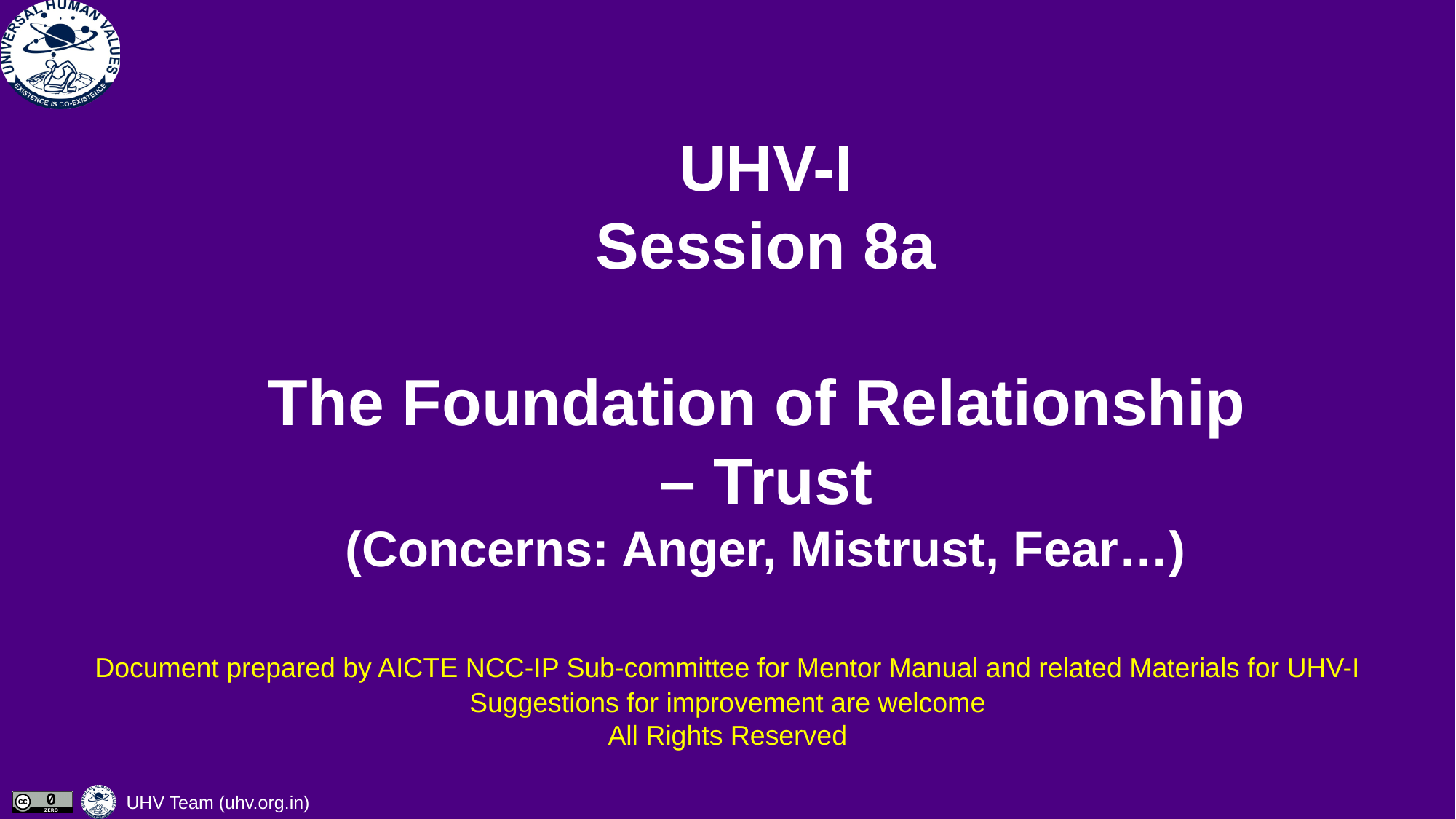

# UHV-I Session 8a The Foundation of Relationship – Trust (Concerns: Anger, Mistrust, Fear…)
Document prepared by AICTE NCC-IP Sub-committee for Mentor Manual and related Materials for UHV-I
Suggestions for improvement are welcome
All Rights Reserved